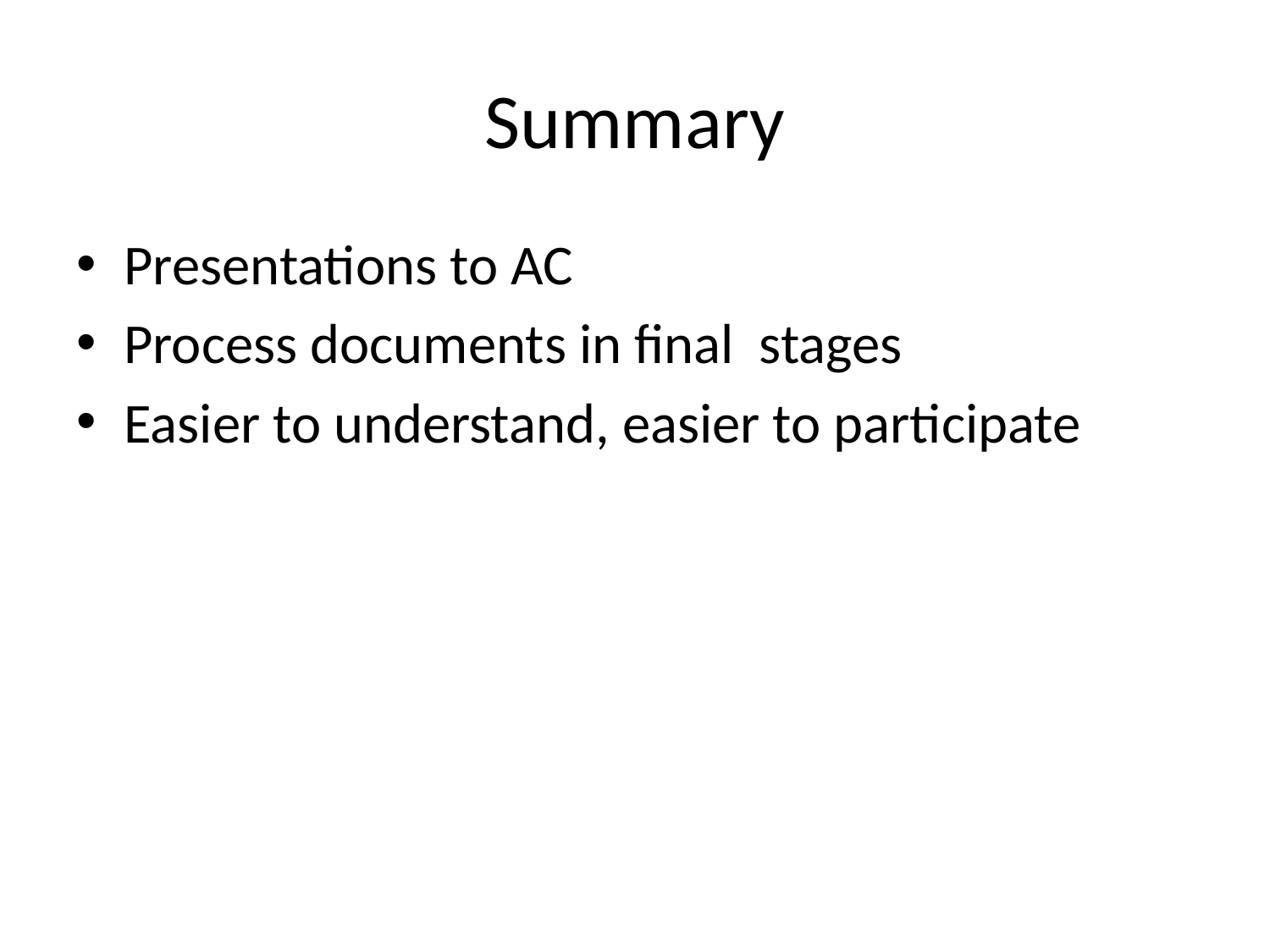

# Summary
Presentations to AC
Process documents in final  stages
Easier to understand, easier to participate